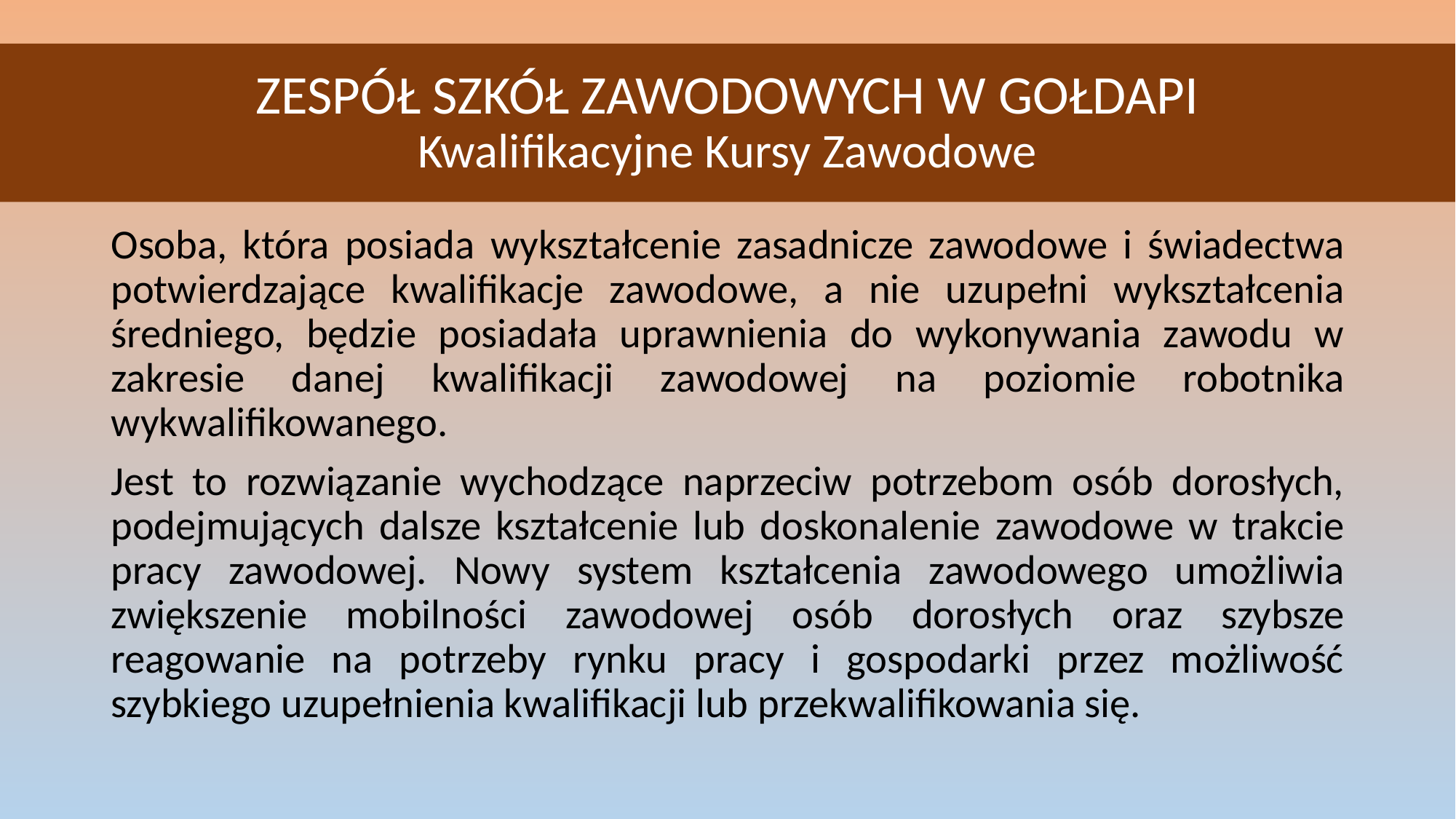

# ZESPÓŁ SZKÓŁ ZAWODOWYCH W GOŁDAPI Kwalifikacyjne Kursy Zawodowe
Osoba, która posiada wykształcenie zasadnicze zawodowe i świadectwa potwierdzające kwalifikacje zawodowe, a nie uzupełni wykształcenia średniego, będzie posiadała uprawnienia do wykonywania zawodu w zakresie danej kwalifikacji zawodowej na poziomie robotnika wykwalifikowanego.
Jest to rozwiązanie wychodzące naprzeciw potrzebom osób dorosłych, podejmujących dalsze kształcenie lub doskonalenie zawodowe w trakcie pracy zawodowej. Nowy system kształcenia zawodowego umożliwia zwiększenie mobilności zawodowej osób dorosłych oraz szybsze reagowanie na potrzeby rynku pracy i gospodarki przez możliwość szybkiego uzupełnienia kwalifikacji lub przekwalifikowania się.